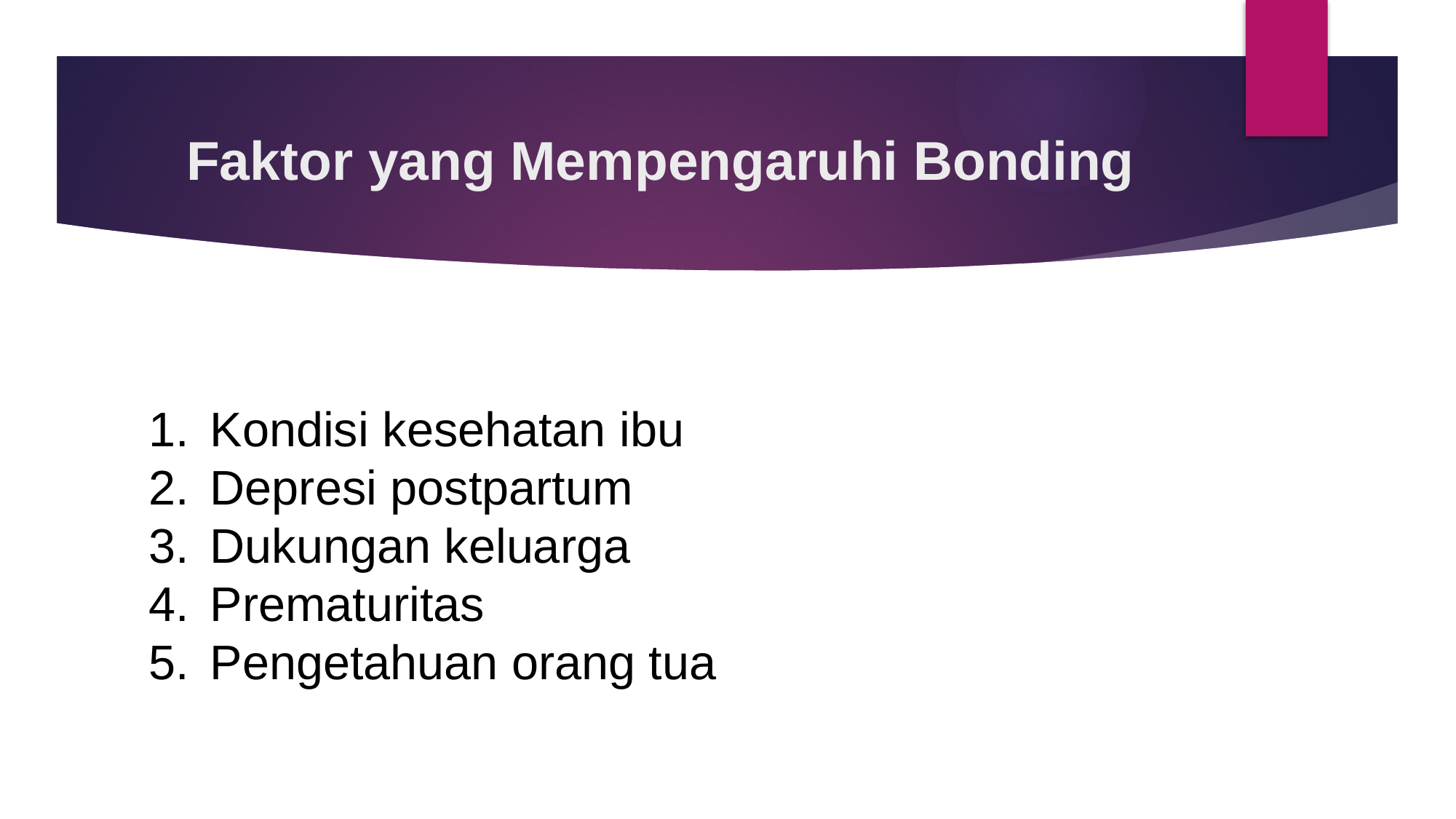

# Faktor yang Mempengaruhi Bonding

Kondisi kesehatan ibu
Depresi postpartum
Dukungan keluarga
Prematuritas
Pengetahuan orang tua